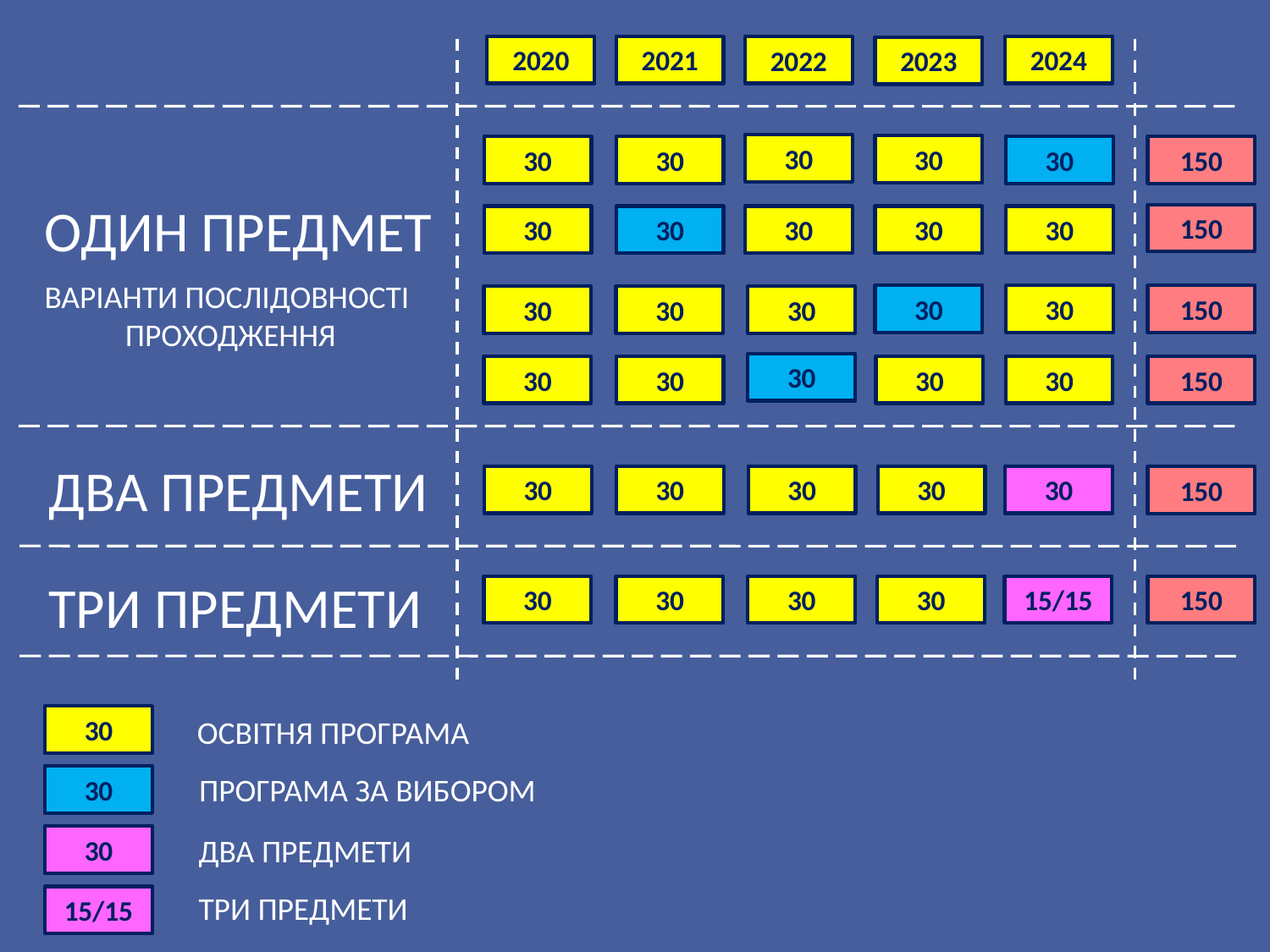

2020
2021
2024
2022
2023
30
30
30
30
30
150
ОДИН ПРЕДМЕТ
150
30
30
30
30
30
Варіанти послідовності
проходження
30
30
150
30
30
30
30
30
30
30
30
150
ДВА ПРЕДМЕТИ
30
30
30
30
30
150
ТРИ ПРЕДМЕТИ
30
30
30
30
15/15
150
30
ОСВІТНЯ ПРОГРАМА
ПРОГРАМА ЗА ВИБОРОМ
30
ДВА ПРЕДМЕТИ
30
ТРИ ПРЕДМЕТИ
15/15